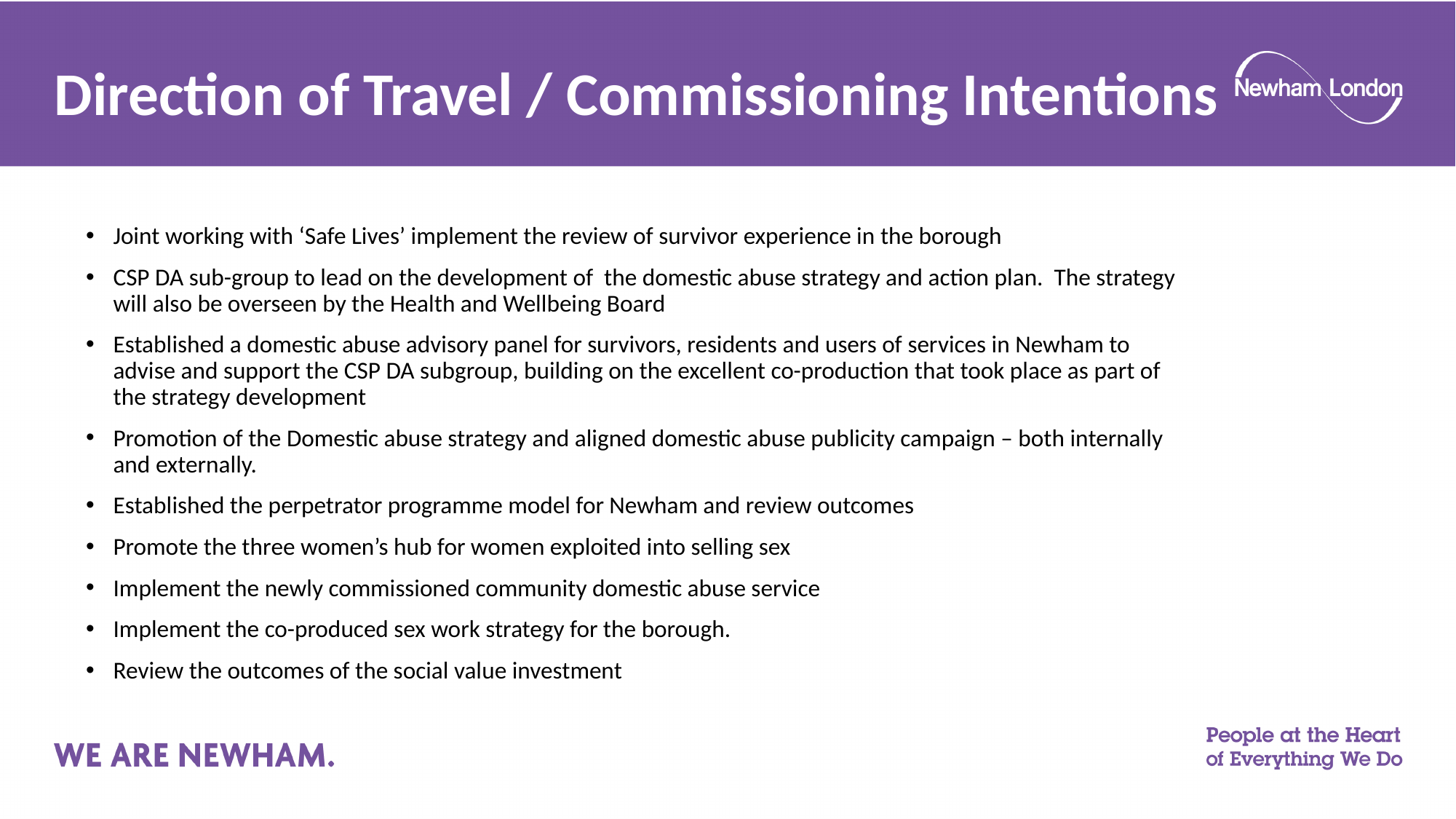

Direction of Travel / Commissioning Intentions

Joint working with ‘Safe Lives’ implement the review of survivor experience in the borough
CSP DA sub-group to lead on the development of  the domestic abuse strategy and action plan.  The strategy will also be overseen by the Health and Wellbeing Board
Established a domestic abuse advisory panel for survivors, residents and users of services in Newham to advise and support the CSP DA subgroup, building on the excellent co-production that took place as part of the strategy development
Promotion of the Domestic abuse strategy and aligned domestic abuse publicity campaign – both internally and externally.
Established the perpetrator programme model for Newham and review outcomes
Promote the three women’s hub for women exploited into selling sex
Implement the newly commissioned community domestic abuse service
Implement the co-produced sex work strategy for the borough.
Review the outcomes of the social value investment